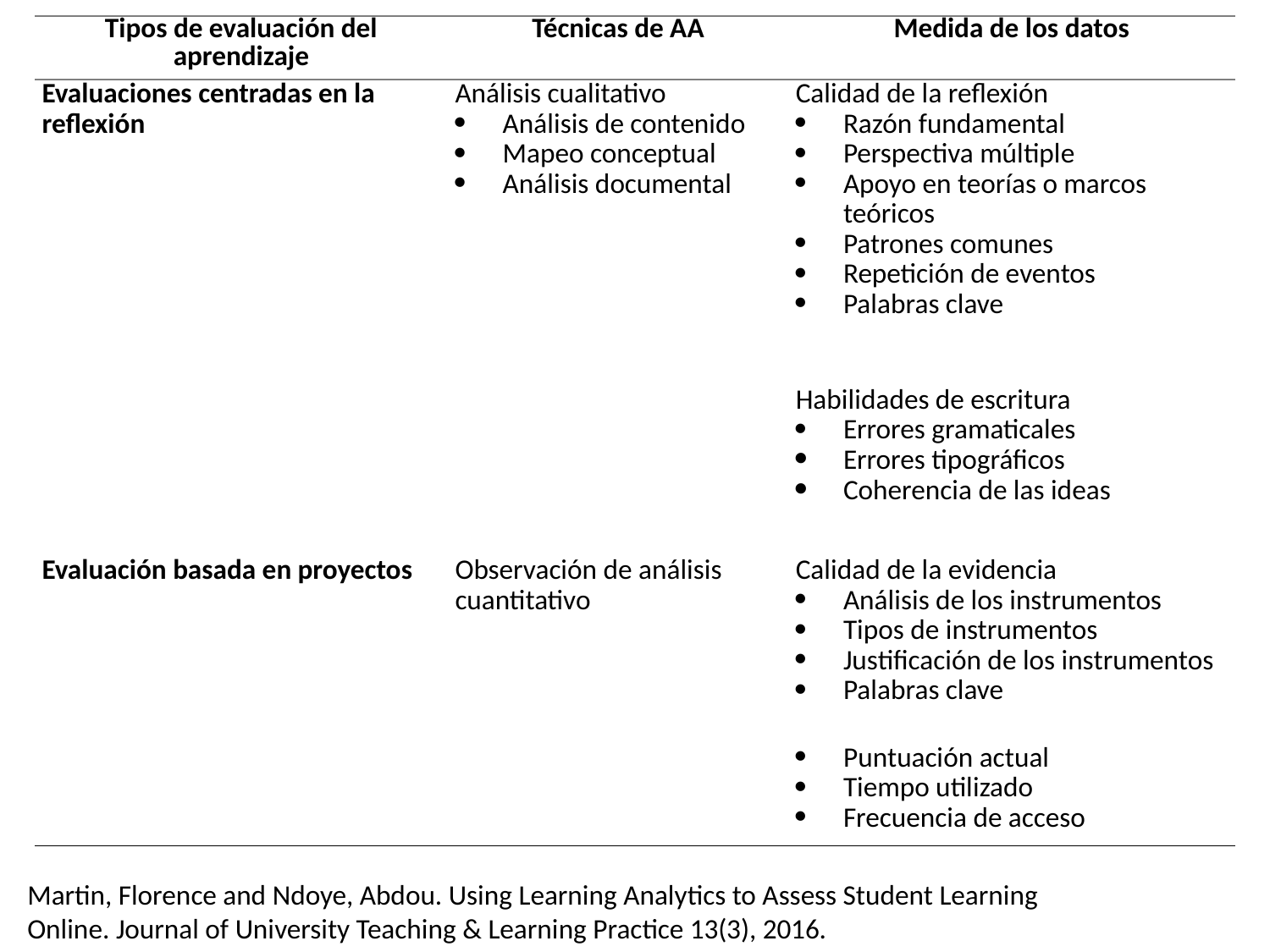

| Tipos de evaluación del aprendizaje | Técnicas de AA | Medida de los datos |
| --- | --- | --- |
| Evaluaciones centradas en la reflexión | Análisis cualitativo Análisis de contenido Mapeo conceptual Análisis documental | Calidad de la reflexión Razón fundamental Perspectiva múltiple Apoyo en teorías o marcos teóricos Patrones comunes Repetición de eventos Palabras clave |
|  |  | Habilidades de escritura Errores gramaticales Errores tipográficos Coherencia de las ideas |
| Evaluación basada en proyectos | Observación de análisis cuantitativo | Calidad de la evidencia Análisis de los instrumentos Tipos de instrumentos Justificación de los instrumentos Palabras clave |
|  |  | Puntuación actual Tiempo utilizado Frecuencia de acceso |
Martin, Florence and Ndoye, Abdou. Using Learning Analytics to Assess Student Learning  Online. Journal of University Teaching & Learning Practice 13(3), 2016.